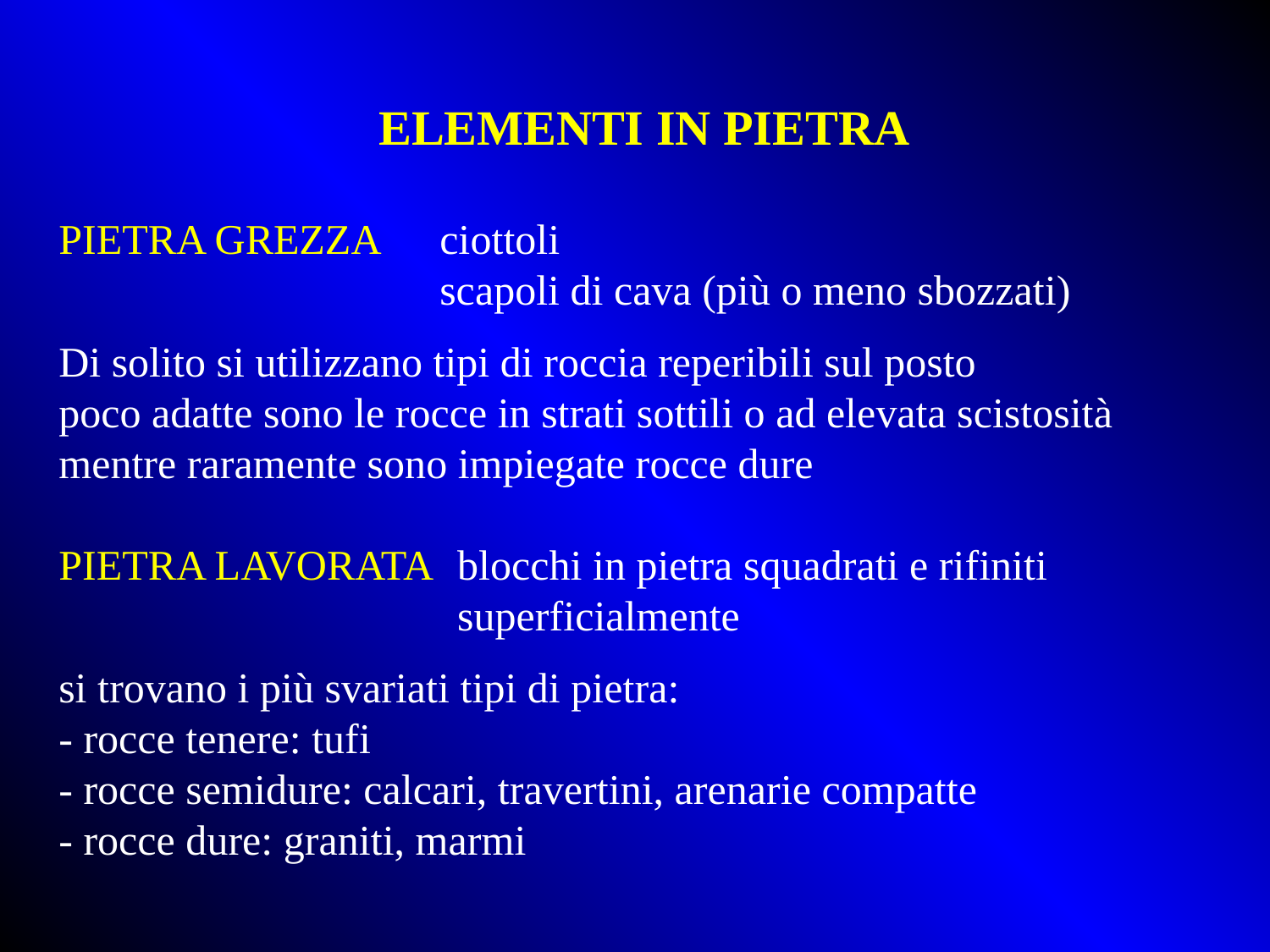

ELEMENTI IN PIETRA
PIETRA GREZZA	ciottoli
			scapoli di cava (più o meno sbozzati)
Di solito si utilizzano tipi di roccia reperibili sul posto
poco adatte sono le rocce in strati sottili o ad elevata scistosità mentre raramente sono impiegate rocce dure

PIETRA LAVORATA	blocchi in pietra squadrati e rifiniti 	  superficialmente
si trovano i più svariati tipi di pietra:
- rocce tenere: tufi
- rocce semidure: calcari, travertini, arenarie compatte
- rocce dure: graniti, marmi